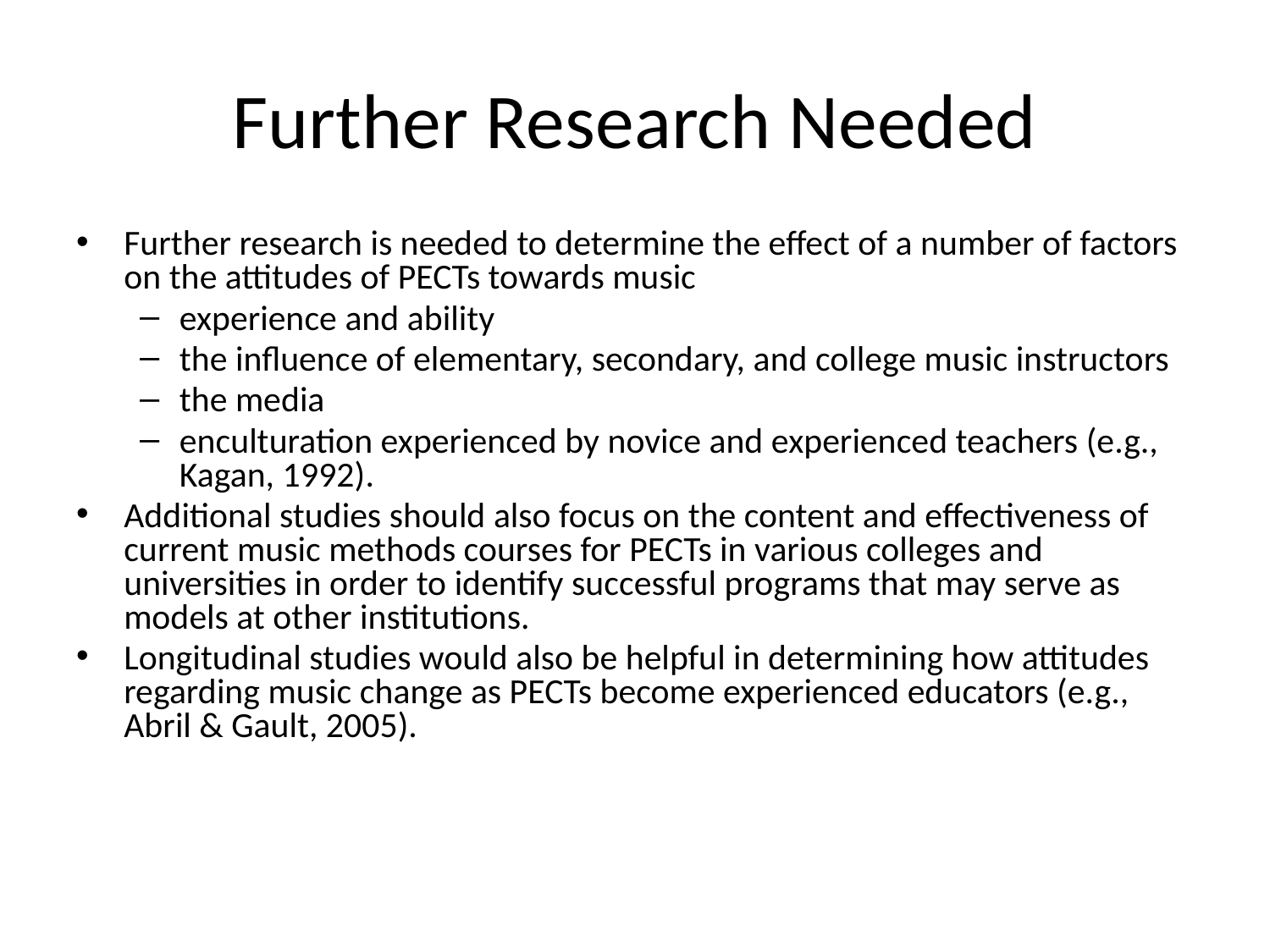

# Further Research Needed
Further research is needed to determine the effect of a number of factors on the attitudes of PECTs towards music
experience and ability
the influence of elementary, secondary, and college music instructors
the media
enculturation experienced by novice and experienced teachers (e.g., Kagan, 1992).
Additional studies should also focus on the content and effectiveness of current music methods courses for PECTs in various colleges and universities in order to identify successful programs that may serve as models at other institutions.
Longitudinal studies would also be helpful in determining how attitudes regarding music change as PECTs become experienced educators (e.g., Abril & Gault, 2005).